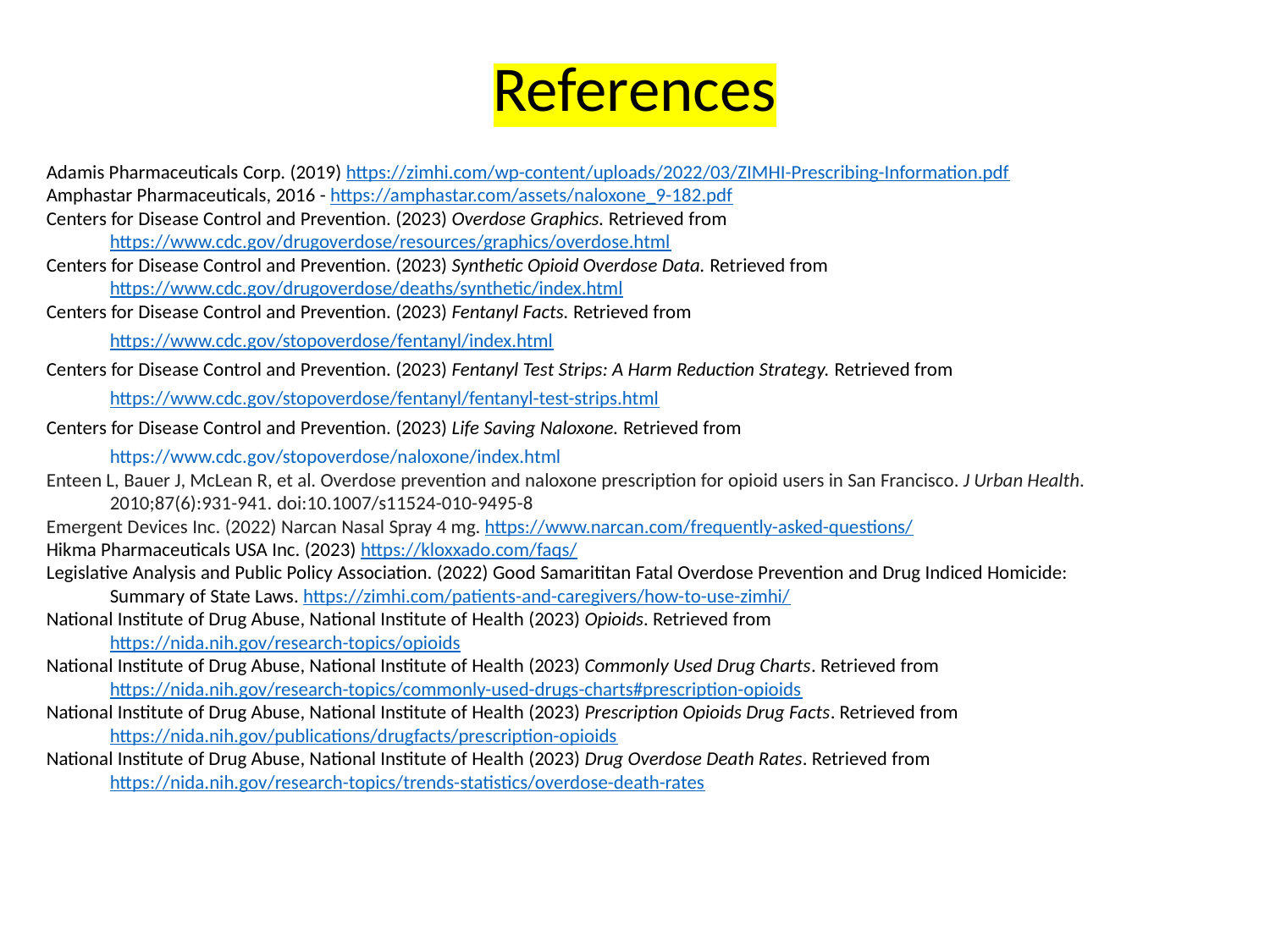

References
Adamis Pharmaceuticals Corp. (2019) https://zimhi.com/wp-content/uploads/2022/03/ZIMHI-Prescribing-Information.pdf
Amphastar Pharmaceuticals, 2016 - https://amphastar.com/assets/naloxone_9-182.pdf
Centers for Disease Control and Prevention. (2023) Overdose Graphics. Retrieved from
https://www.cdc.gov/drugoverdose/resources/graphics/overdose.html
Centers for Disease Control and Prevention. (2023) Synthetic Opioid Overdose Data. Retrieved from
https://www.cdc.gov/drugoverdose/deaths/synthetic/index.html
Centers for Disease Control and Prevention. (2023) Fentanyl Facts. Retrieved from
https://www.cdc.gov/stopoverdose/fentanyl/index.html
Centers for Disease Control and Prevention. (2023) Fentanyl Test Strips: A Harm Reduction Strategy. Retrieved from
https://www.cdc.gov/stopoverdose/fentanyl/fentanyl-test-strips.html
Centers for Disease Control and Prevention. (2023) Life Saving Naloxone. Retrieved from
https://www.cdc.gov/stopoverdose/naloxone/index.html
Enteen L, Bauer J, McLean R, et al. Overdose prevention and naloxone prescription for opioid users in San Francisco. J Urban Health.
2010;87(6):931-941. doi:10.1007/s11524-010-9495-8
Emergent Devices Inc. (2022) Narcan Nasal Spray 4 mg. https://www.narcan.com/frequently-asked-questions/
Hikma Pharmaceuticals USA Inc. (2023) https://kloxxado.com/faqs/
Legislative Analysis and Public Policy Association. (2022) Good Samarititan Fatal Overdose Prevention and Drug Indiced Homicide:
Summary of State Laws. https://zimhi.com/patients-and-caregivers/how-to-use-zimhi/
National Institute of Drug Abuse, National Institute of Health (2023) Opioids. Retrieved from
https://nida.nih.gov/research-topics/opioids
National Institute of Drug Abuse, National Institute of Health (2023) Commonly Used Drug Charts. Retrieved from
https://nida.nih.gov/research-topics/commonly-used-drugs-charts#prescription-opioids
National Institute of Drug Abuse, National Institute of Health (2023) Prescription Opioids Drug Facts. Retrieved from
https://nida.nih.gov/publications/drugfacts/prescription-opioids
National Institute of Drug Abuse, National Institute of Health (2023) Drug Overdose Death Rates. Retrieved from
https://nida.nih.gov/research-topics/trends-statistics/overdose-death-rates